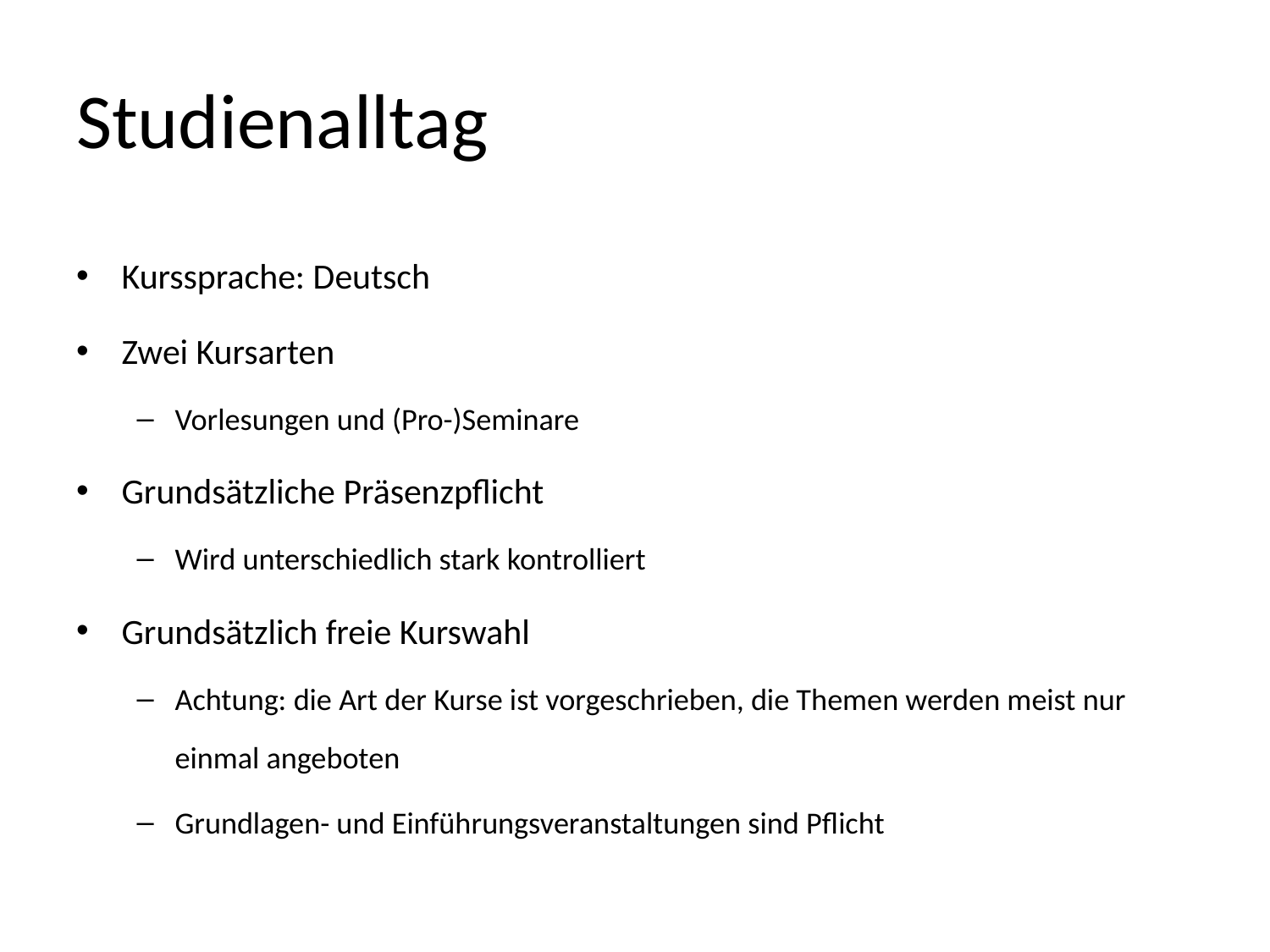

# Studienalltag
Kurssprache: Deutsch
Zwei Kursarten
Vorlesungen und (Pro-)Seminare
Grundsätzliche Präsenzpflicht
Wird unterschiedlich stark kontrolliert
Grundsätzlich freie Kurswahl
Achtung: die Art der Kurse ist vorgeschrieben, die Themen werden meist nur einmal angeboten
Grundlagen- und Einführungsveranstaltungen sind Pflicht